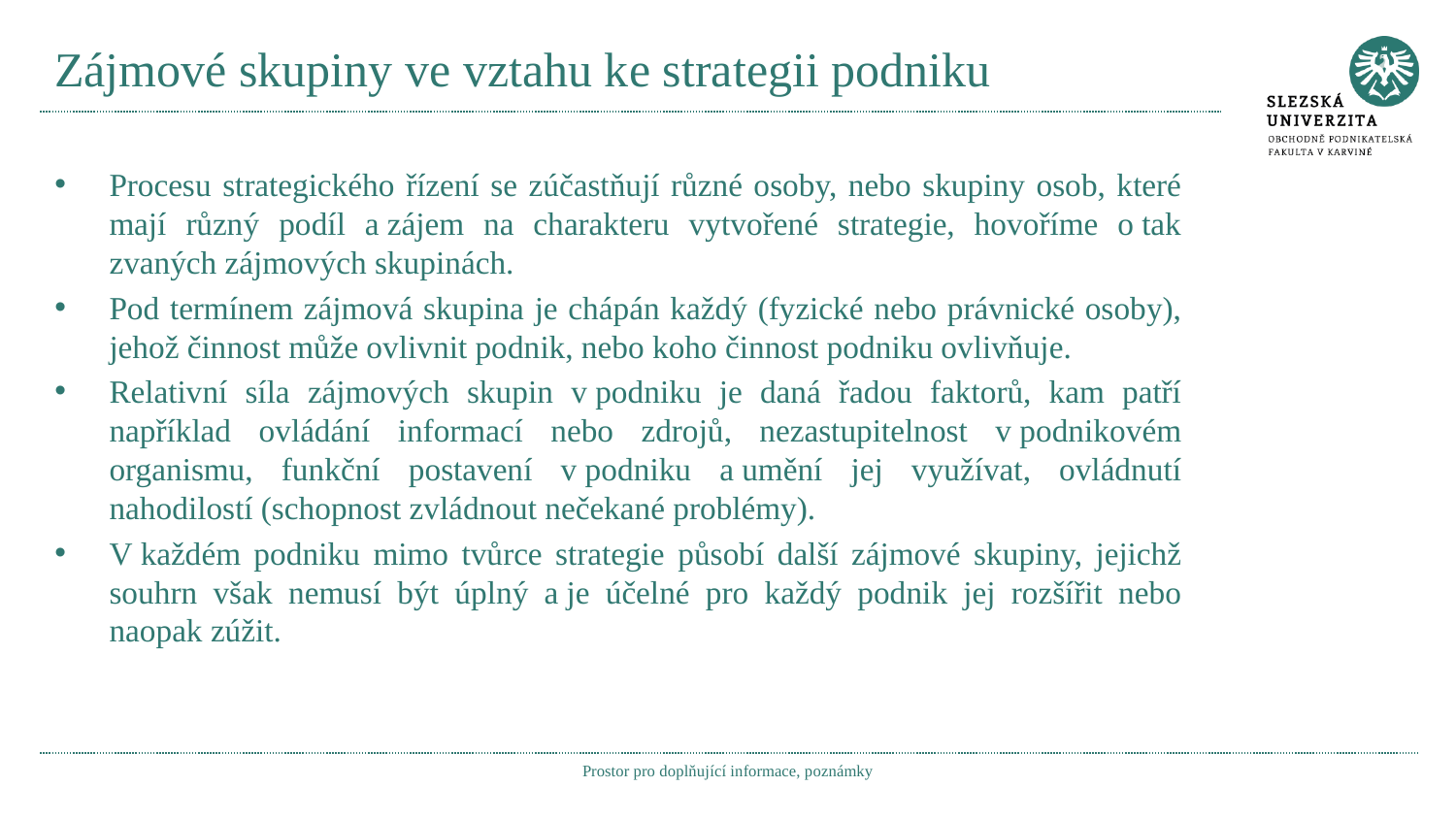

# Zájmové skupiny ve vztahu ke strategii podniku
Procesu strategického řízení se zúčastňují různé osoby, nebo skupiny osob, které mají různý podíl a zájem na charakteru vytvořené strategie, hovoříme o tak zvaných zájmových skupinách.
Pod termínem zájmová skupina je chápán každý (fyzické nebo právnické osoby), jehož činnost může ovlivnit podnik, nebo koho činnost podniku ovlivňuje.
Relativní síla zájmových skupin v podniku je daná řadou faktorů, kam patří například ovládání informací nebo zdrojů, nezastupitelnost v podnikovém organismu, funkční postavení v podniku a umění jej využívat, ovládnutí nahodilostí (schopnost zvládnout nečekané problémy).
V každém podniku mimo tvůrce strategie působí další zájmové skupiny, jejichž souhrn však nemusí být úplný a je účelné pro každý podnik jej rozšířit nebo naopak zúžit.
Prostor pro doplňující informace, poznámky